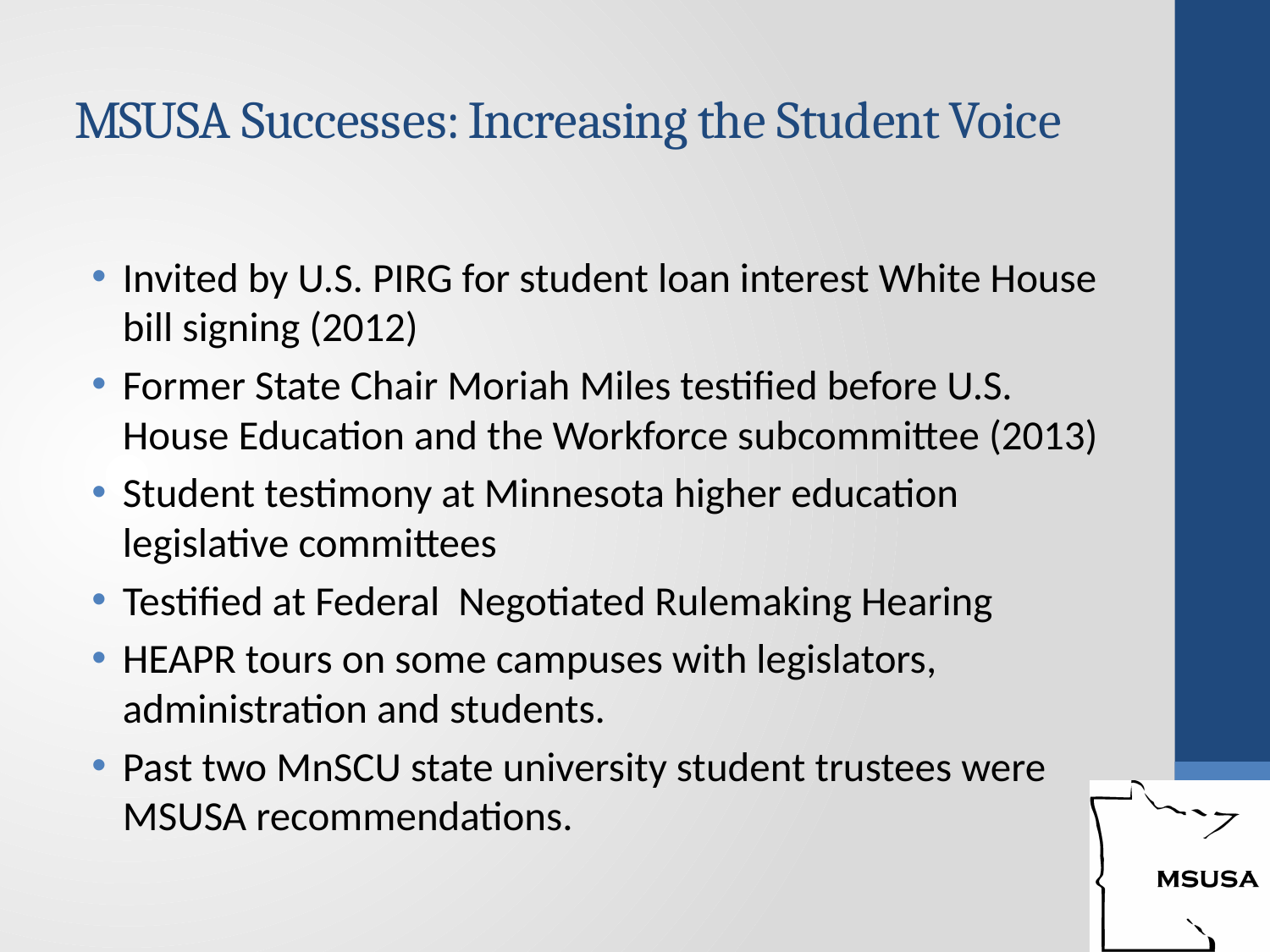

# MSUSA Successes: Increasing the Student Voice

Invited by U.S. PIRG for student loan interest White House bill signing (2012)
Former State Chair Moriah Miles testified before U.S. House Education and the Workforce subcommittee (2013)
Student testimony at Minnesota higher education legislative committees
Testified at Federal  Negotiated Rulemaking Hearing
HEAPR tours on some campuses with legislators, administration and students.
Past two MnSCU state university student trustees were MSUSA recommendations.